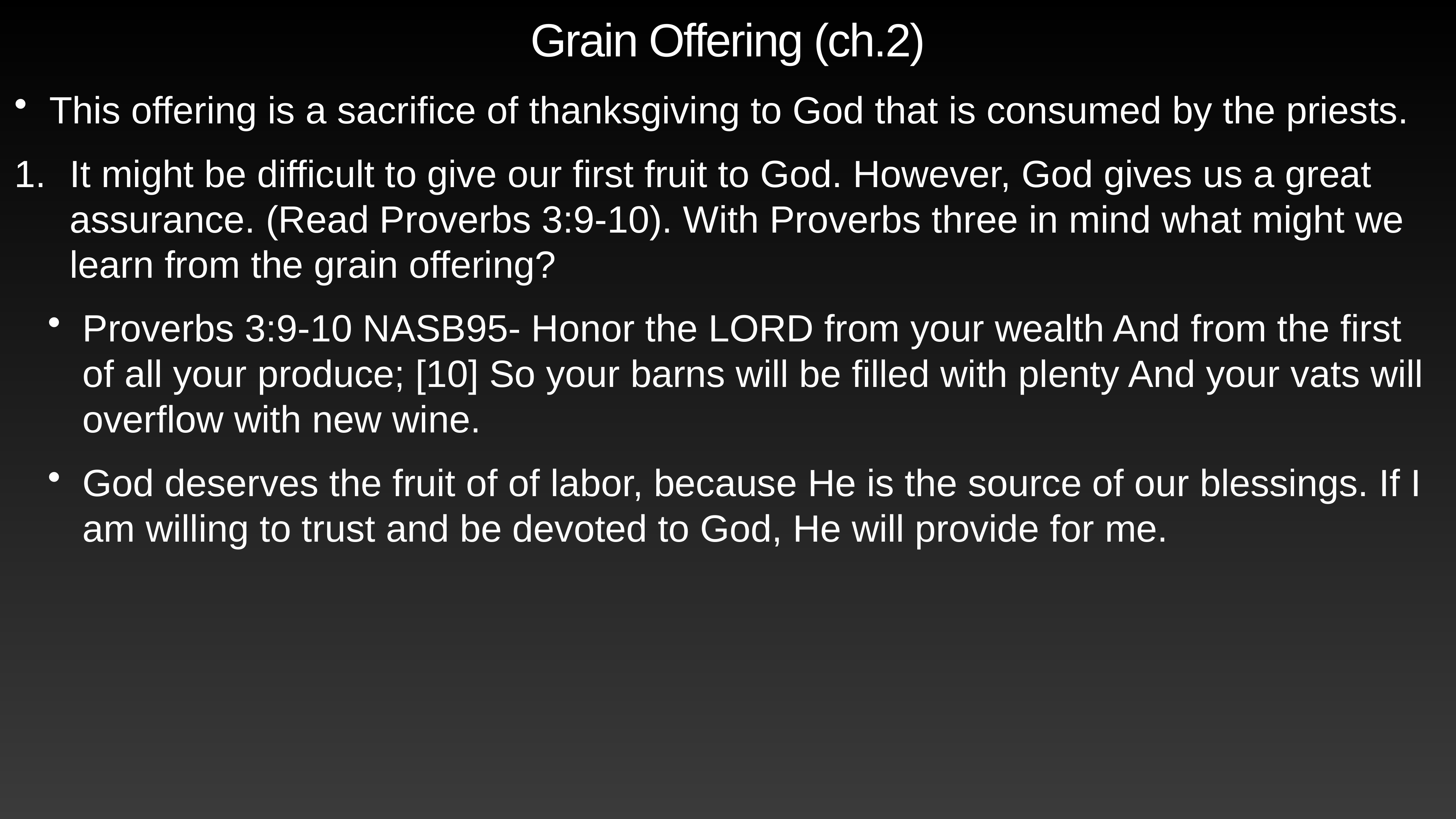

# Grain Offering (ch.2)
This offering is a sacrifice of thanksgiving to God that is consumed by the priests.
It might be difficult to give our first fruit to God. However, God gives us a great assurance. (Read Proverbs 3:9-10). With Proverbs three in mind what might we learn from the grain offering?
Proverbs 3:9-10 NASB95- Honor the LORD from your wealth And from the first of all your produce; [10] So your barns will be filled with plenty And your vats will overflow with new wine.
God deserves the fruit of of labor, because He is the source of our blessings. If I am willing to trust and be devoted to God, He will provide for me.